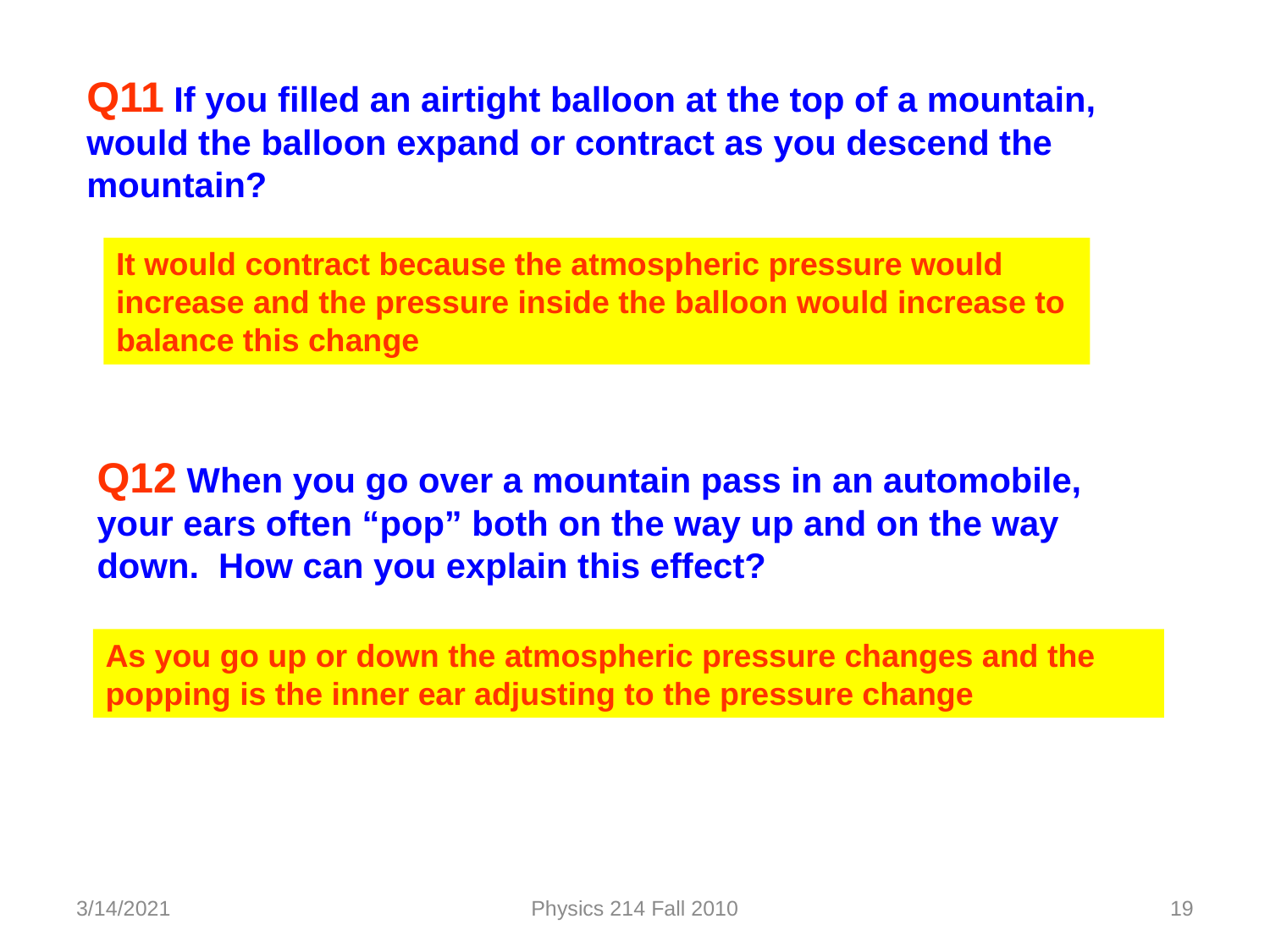

Q11 If you filled an airtight balloon at the top of a mountain, would the balloon expand or contract as you descend the mountain?
It would contract because the atmospheric pressure would increase and the pressure inside the balloon would increase to balance this change
Q12 When you go over a mountain pass in an automobile, your ears often “pop” both on the way up and on the way down.  How can you explain this effect?
As you go up or down the atmospheric pressure changes and the popping is the inner ear adjusting to the pressure change
3/14/2021
Physics 214 Fall 2010
19